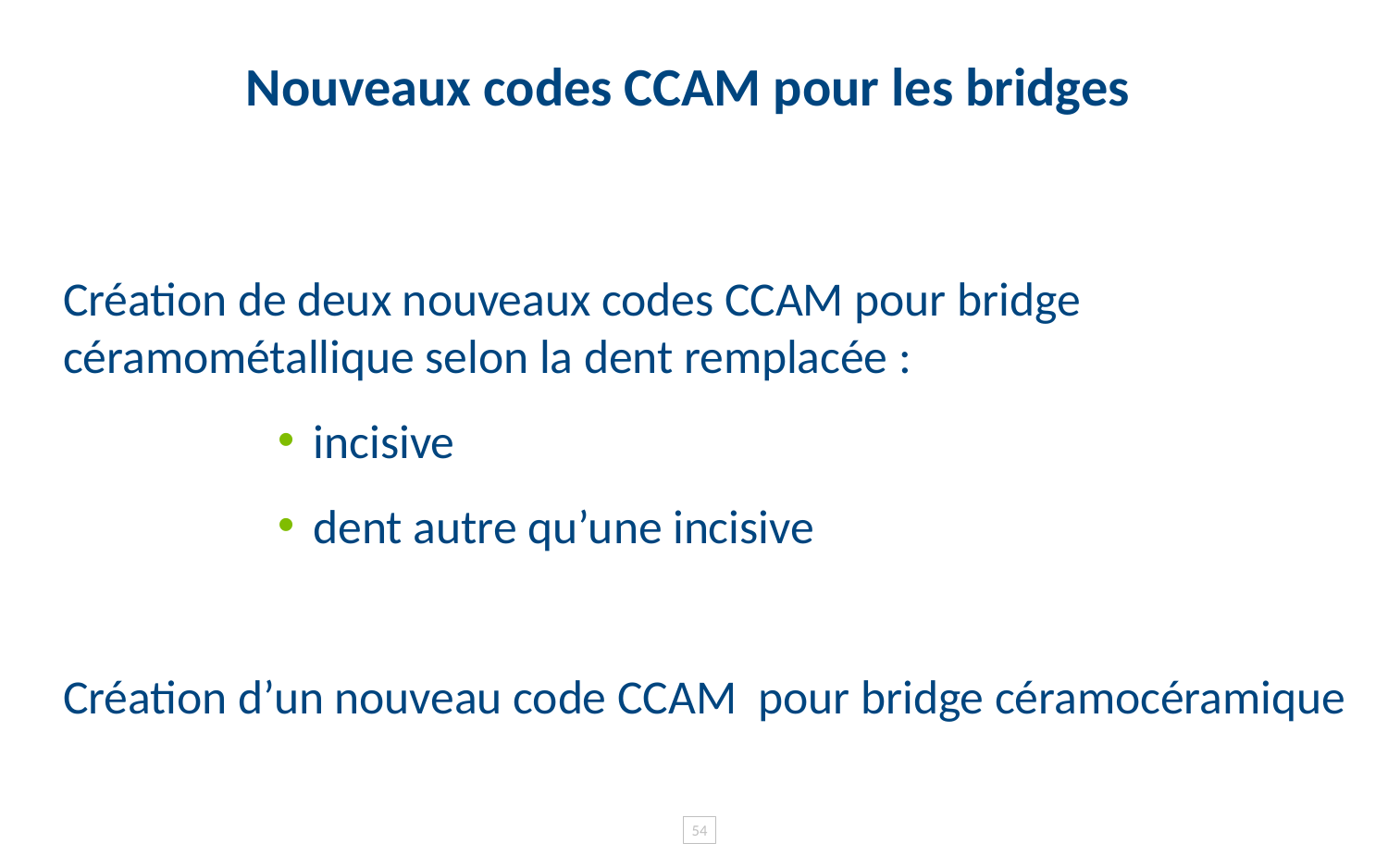

# Nouveaux codes CCAM pour les bridges

Création de deux nouveaux codes CCAM pour bridge céramométallique selon la dent remplacée :
incisive
dent autre qu’une incisive

Création d’un nouveau code CCAM  pour bridge céramocéramique

54